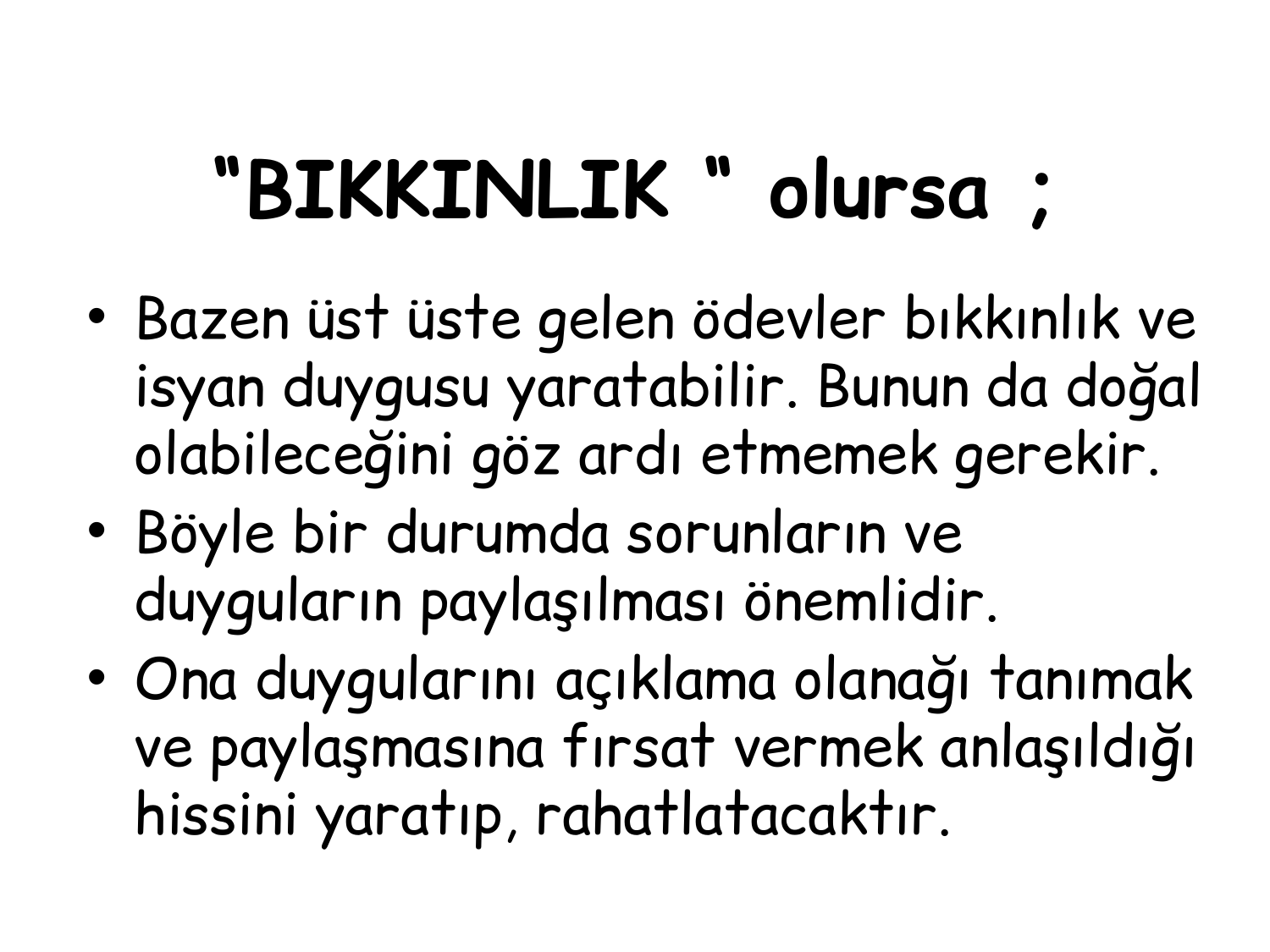

# “BIKKINLIK “ olursa ;
Bazen üst üste gelen ödevler bıkkınlık ve isyan duygusu yaratabilir. Bunun da doğal olabileceğini göz ardı etmemek gerekir.
Böyle bir durumda sorunların ve duyguların paylaşılması önemlidir.
Ona duygularını açıklama olanağı tanımak ve paylaşmasına fırsat vermek anlaşıldığı hissini yaratıp, rahatlatacaktır.